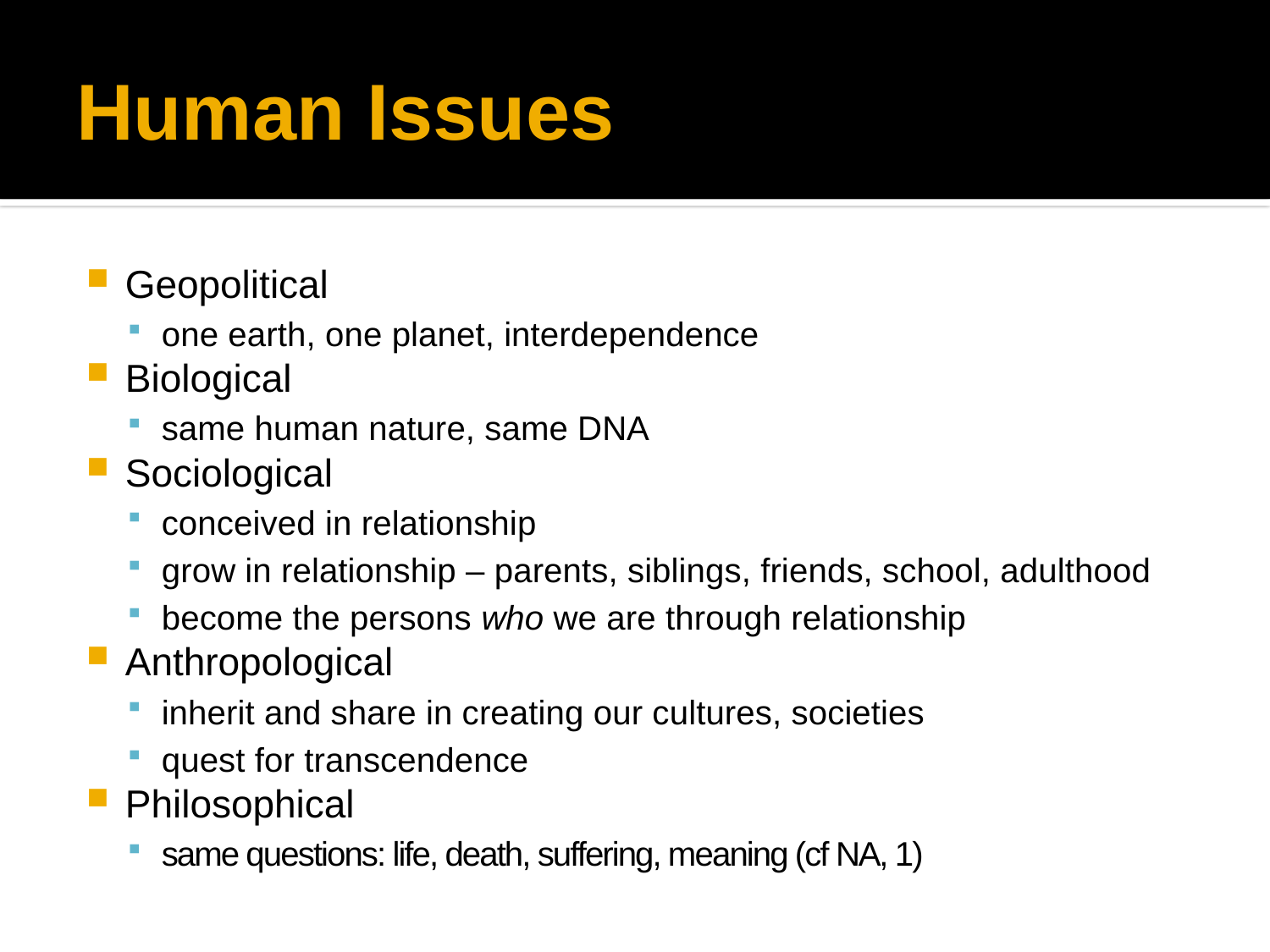

# Human Issues
Geopolitical
one earth, one planet, interdependence
Biological
same human nature, same DNA
Sociological
conceived in relationship
grow in relationship – parents, siblings, friends, school, adulthood
become the persons who we are through relationship
Anthropological
inherit and share in creating our cultures, societies
quest for transcendence
Philosophical
same questions: life, death, suffering, meaning (cf NA, 1)